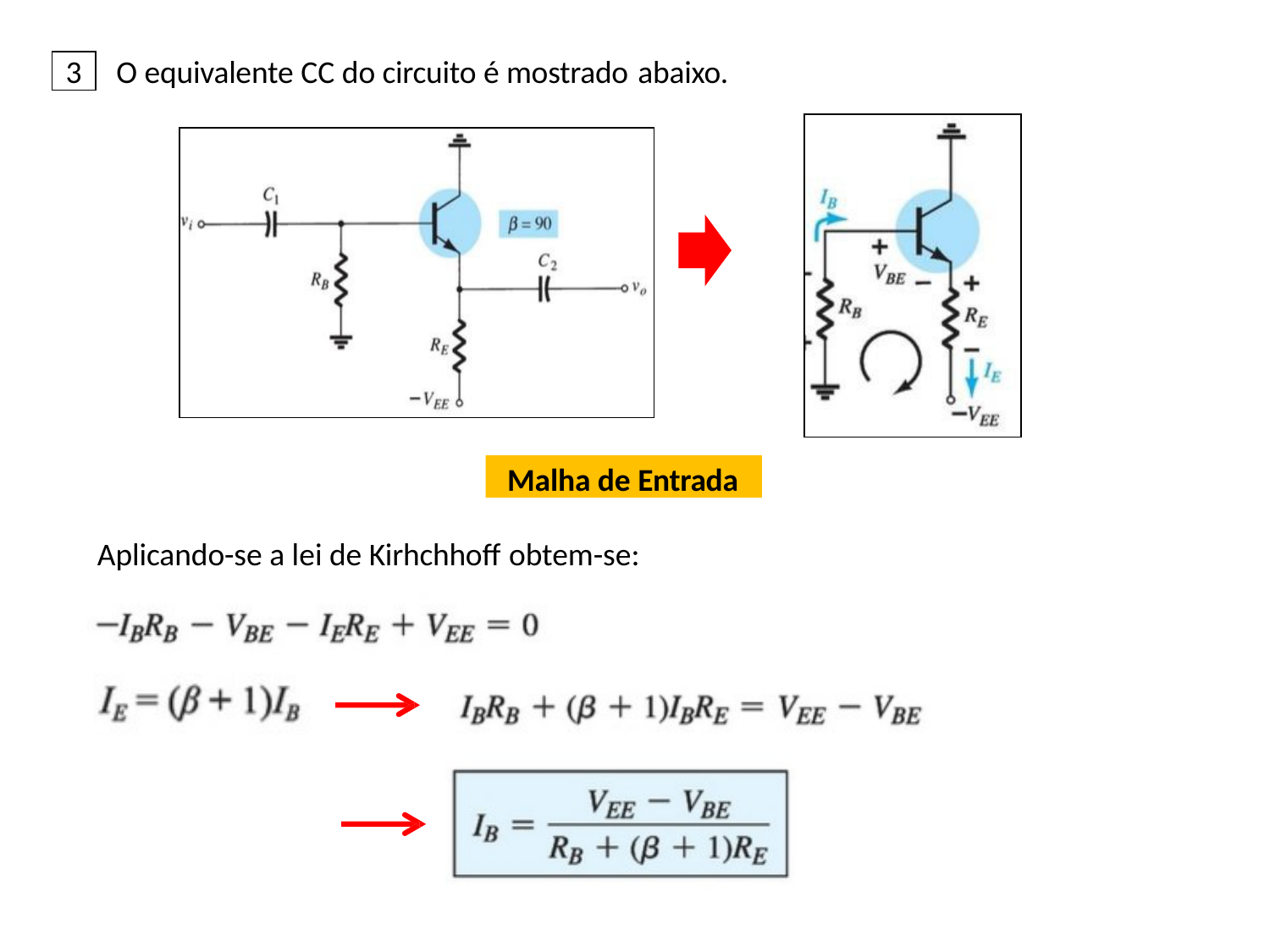

3
# O equivalente CC do circuito é mostrado abaixo.

Malha de Entrada
Aplicando-se a lei de Kirhchhoff obtem-se: